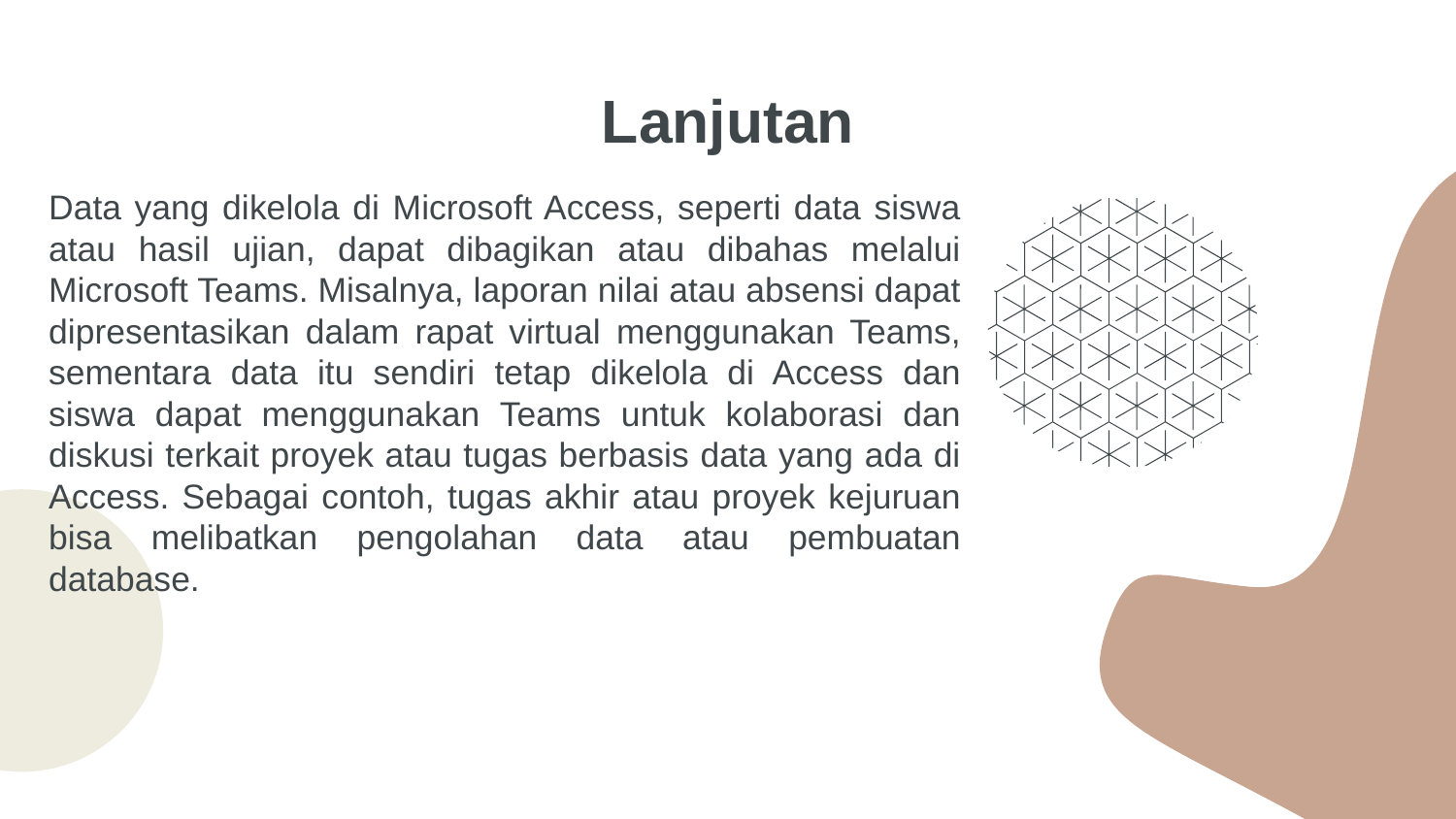

# Lanjutan
Data yang dikelola di Microsoft Access, seperti data siswa atau hasil ujian, dapat dibagikan atau dibahas melalui Microsoft Teams. Misalnya, laporan nilai atau absensi dapat dipresentasikan dalam rapat virtual menggunakan Teams, sementara data itu sendiri tetap dikelola di Access dan siswa dapat menggunakan Teams untuk kolaborasi dan diskusi terkait proyek atau tugas berbasis data yang ada di Access. Sebagai contoh, tugas akhir atau proyek kejuruan bisa melibatkan pengolahan data atau pembuatan database.